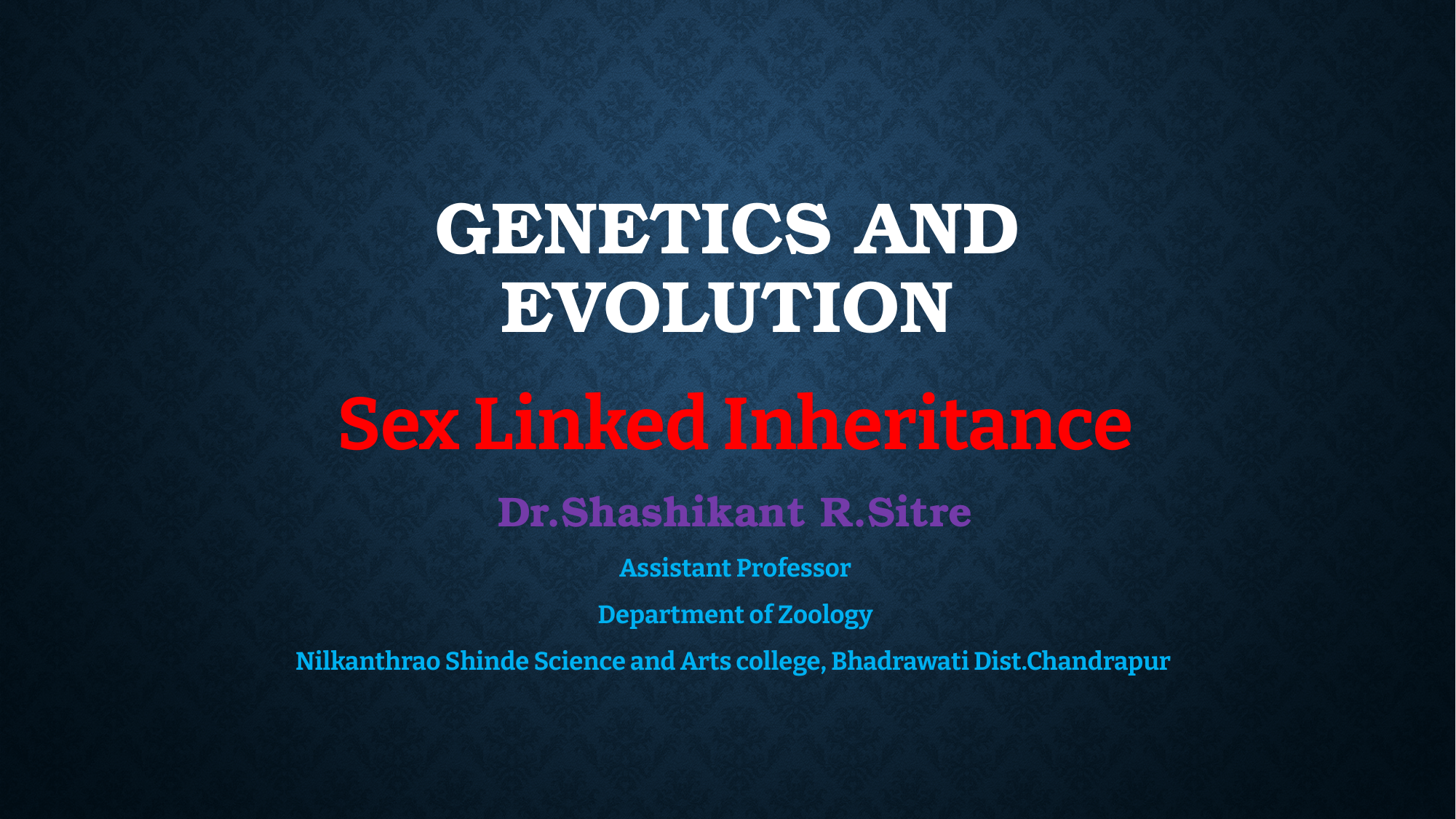

# Genetics and evolution
Sex Linked Inheritance
Dr.Shashikant R.Sitre
Assistant Professor
Department of Zoology
Nilkanthrao Shinde Science and Arts college, Bhadrawati Dist.Chandrapur